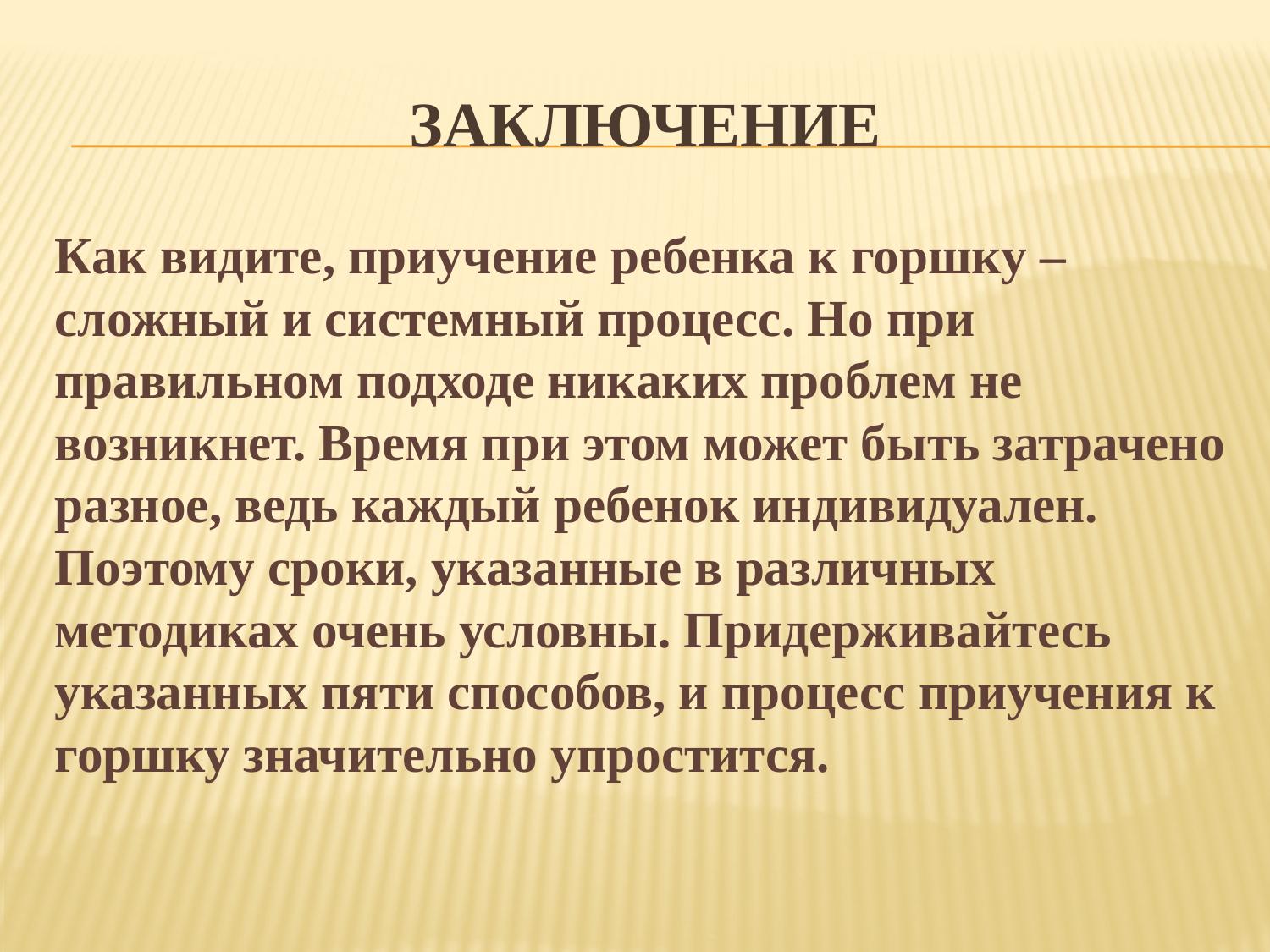

# Заключение
Как видите, приучение ребенка к горшку – сложный и системный процесс. Но при правильном подходе никаких проблем не возникнет. Время при этом может быть затрачено разное, ведь каждый ребенок индивидуален. Поэтому сроки, указанные в различных методиках очень условны. Придерживайтесь указанных пяти способов, и процесс приучения к горшку значительно упростится.